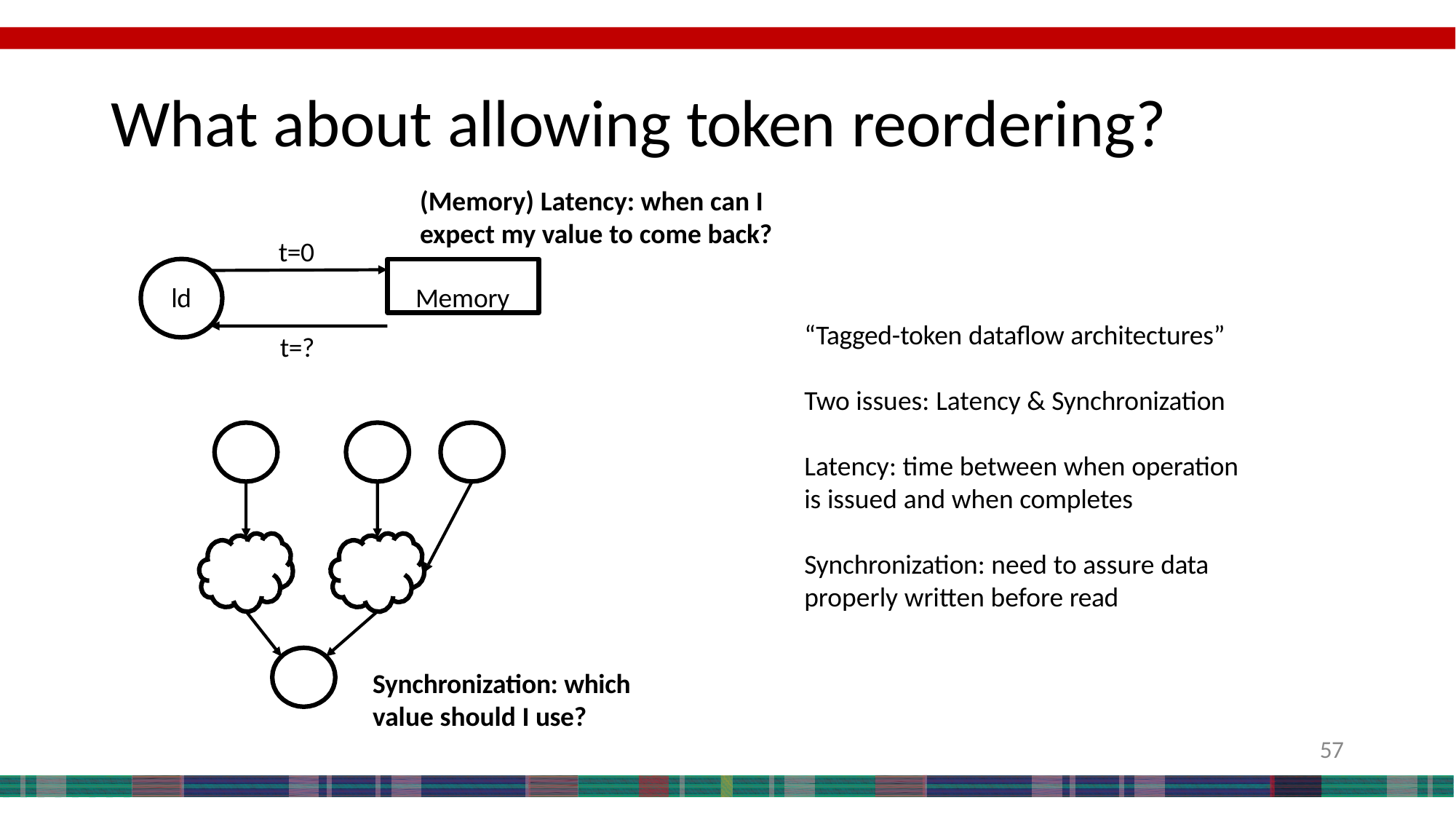

# What about allowing token reordering?
(Memory) Latency: when can I
expect my value to come back?
t=0

Memory

ld
“Tagged-token dataflow architectures”
Two issues: Latency & Synchronization
Latency: time between when operation is issued and when completes
Synchronization: need to assure data properly written before read
t=?

Synchronization: which
value should I use?
57